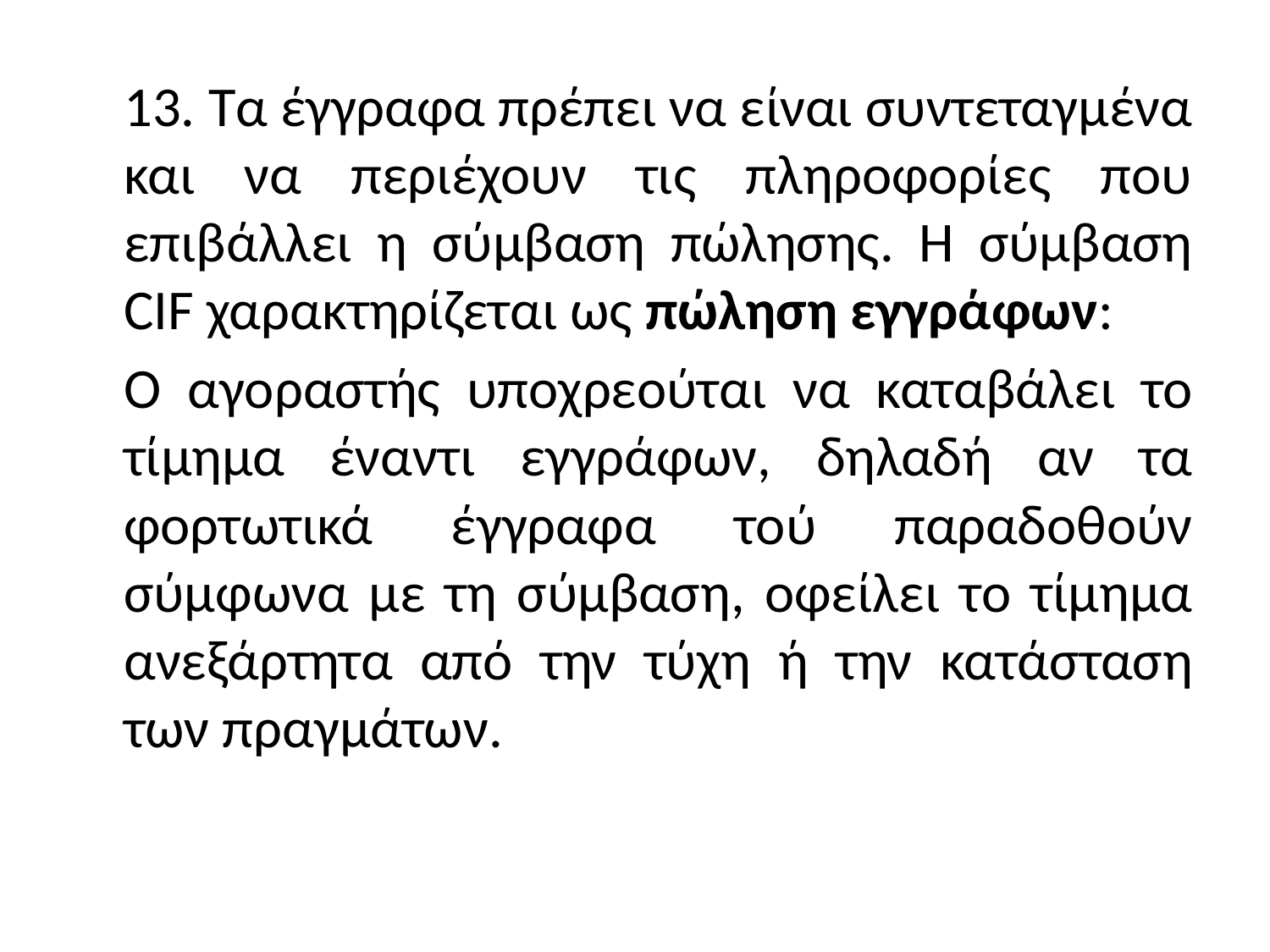

13. Τα έγγραφα πρέπει να είναι συντεταγμένα και να περιέχουν τις πληροφορίες που επιβάλλει η σύμβαση πώλησης. Η σύμβαση CIF χαρακτηρίζεται ως πώληση εγγράφων:
Ο αγοραστής υποχρεούται να καταβάλει το τίμημα έναντι εγγράφων, δηλαδή αν τα φορτωτικά έγγραφα τού παραδοθούν σύμφωνα με τη σύμβαση, οφείλει το τίμημα ανεξάρτητα από την τύχη ή την κατάσταση των πραγμάτων.